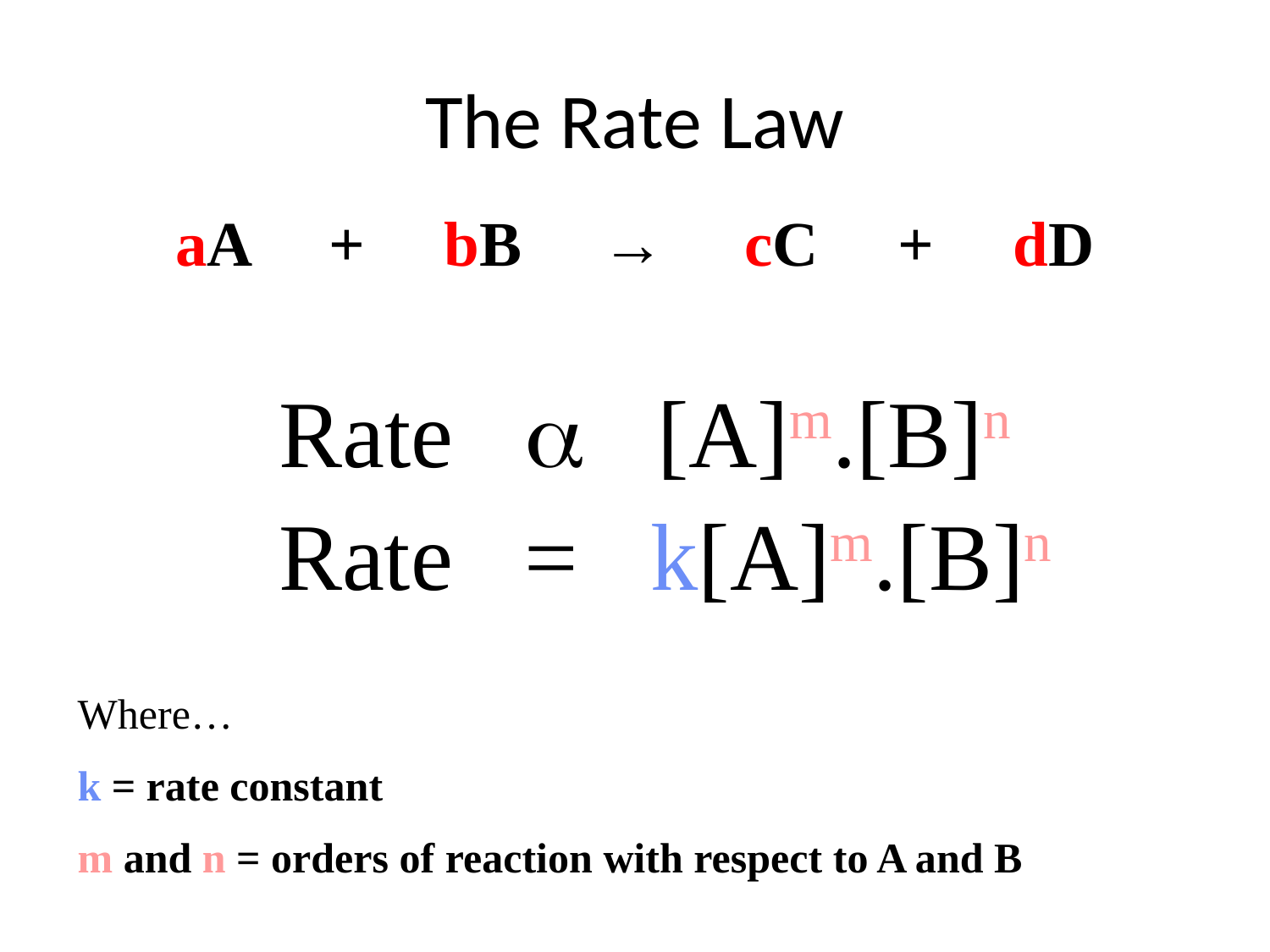

# The Rate Law
aA     +     bB     →     cC     +     dD
Rate   α   [A]m.[B]n
  Rate   =   k[A]m.[B]n
Where…
k = rate constant
m and n = orders of reaction with respect to A and B